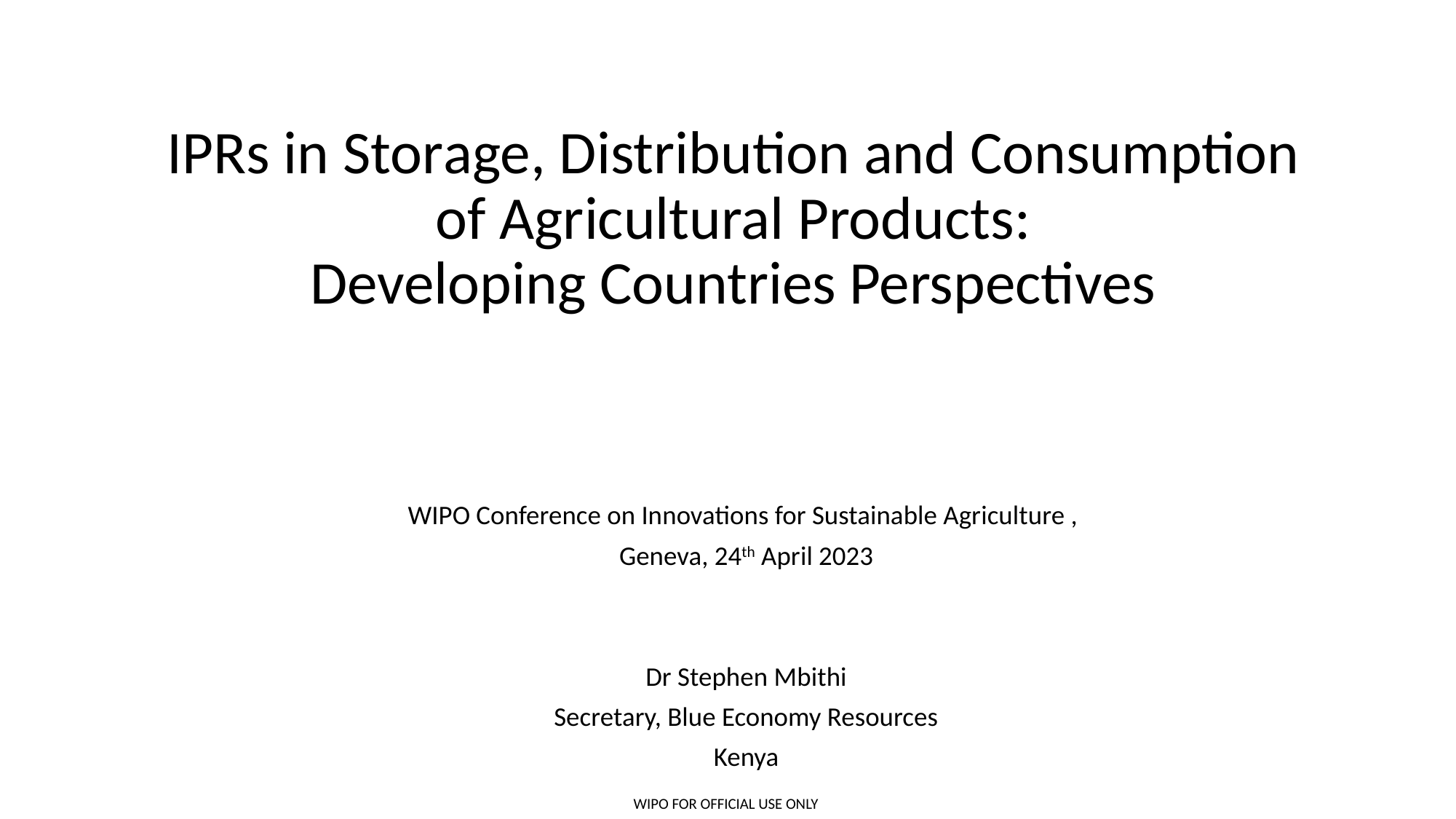

# IPRs in Storage, Distribution and Consumption of Agricultural Products: Developing Countries Perspectives
WIPO Conference on Innovations for Sustainable Agriculture ,
Geneva, 24th April 2023

Dr Stephen Mbithi
Secretary, Blue Economy Resources
Kenya